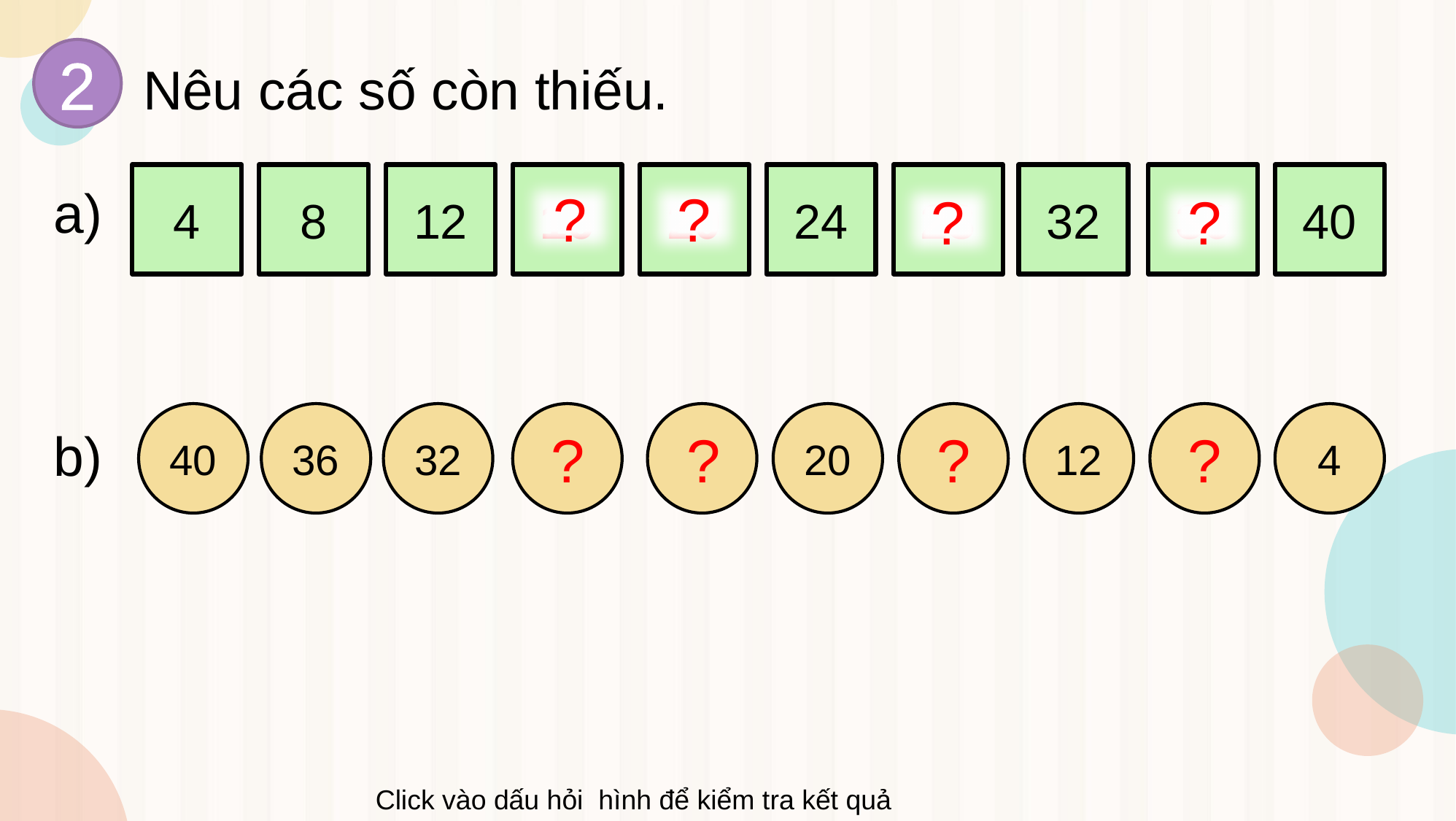

2

Nêu các số còn thiếu.
a)
b)
4
8
12
16
20
24
28
32
36
40
?
?
?
?
40
36
32
28
24
20
16
12
8
4
?
?
?
?
Click vào dấu hỏi  hình để kiểm tra kết quả